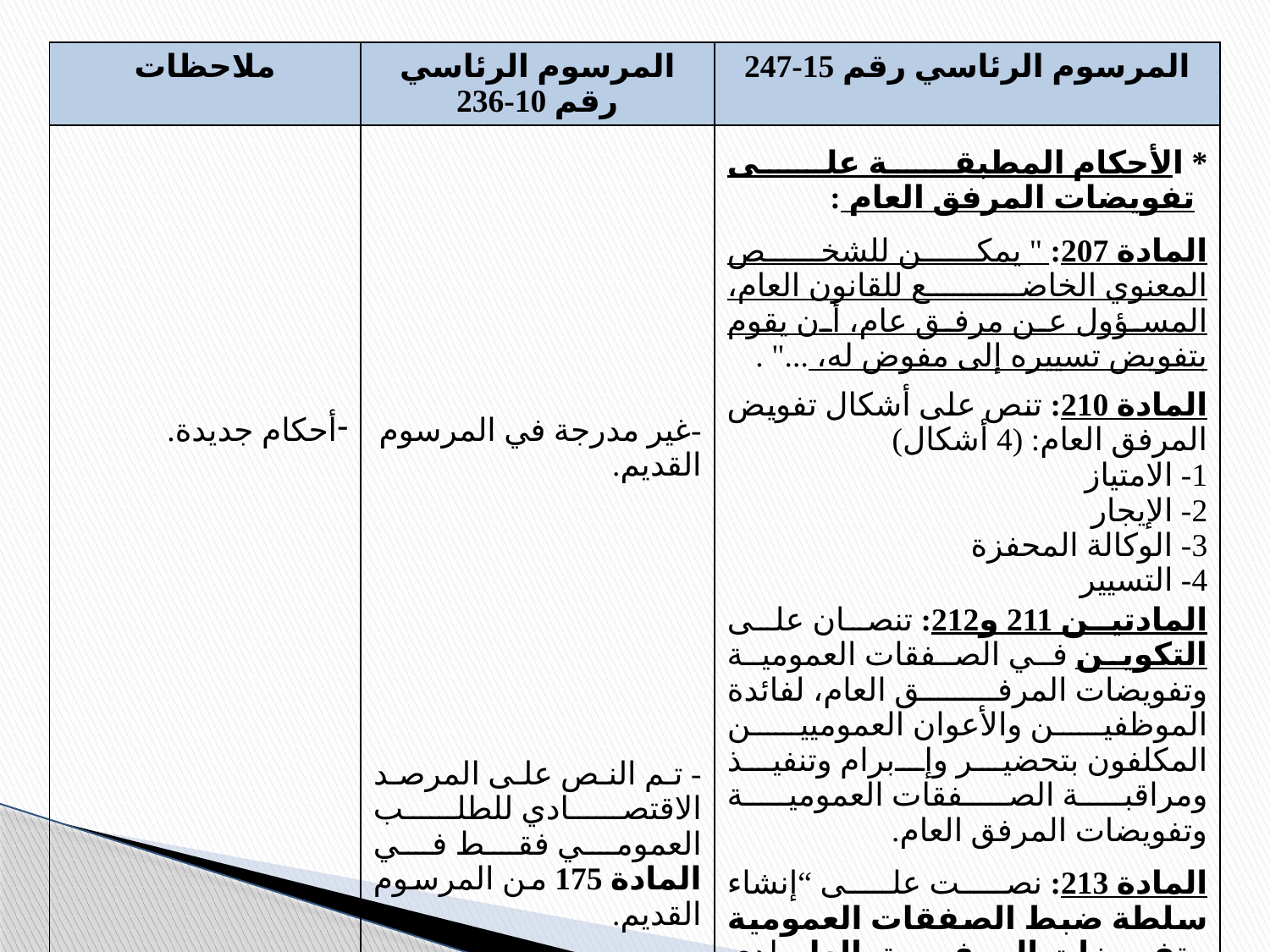

| ملاحظات | المرسوم الرئاسي رقم 10-236 | المرسوم الرئاسي رقم 15-247 |
| --- | --- | --- |
| أحكام جديدة. | -غير مدرجة في المرسوم القديم. - تم النص على المرصد الاقتصادي للطلب العمومي فقط في المادة 175 من المرسوم القديم. | \* الأحكام المطبقة على تفويضات المرفق العام : المادة 207: " يمكن للشخص المعنوي الخاضع للقانون العام، المسؤول عن مرفق عام، أن يقوم بتفويض تسييره إلى مفوض له، ..." . المادة 210: تنص على أشكال تفويض المرفق العام: (4 أشكال) 1- الامتياز 2- الإيجار 3- الوكالة المحفزة 4- التسيير المادتين 211 و212: تنصان على التكوين في الصفقات العمومية وتفويضات المرفق العام، لفائدة الموظفين والأعوان العموميين المكلفون بتحضير وإبرام وتنفيذ ومراقبة الصفقات العمومية وتفويضات المرفق العام. المادة 213: نصت على “إنشاء سلطة ضبط الصفقات العمومية وتفويضات المرفق العام لدى وزارة المالية، وتشمل مرصدا للطلب العمومي، وهيئة وطنية لتسوية النزاعات ”. |